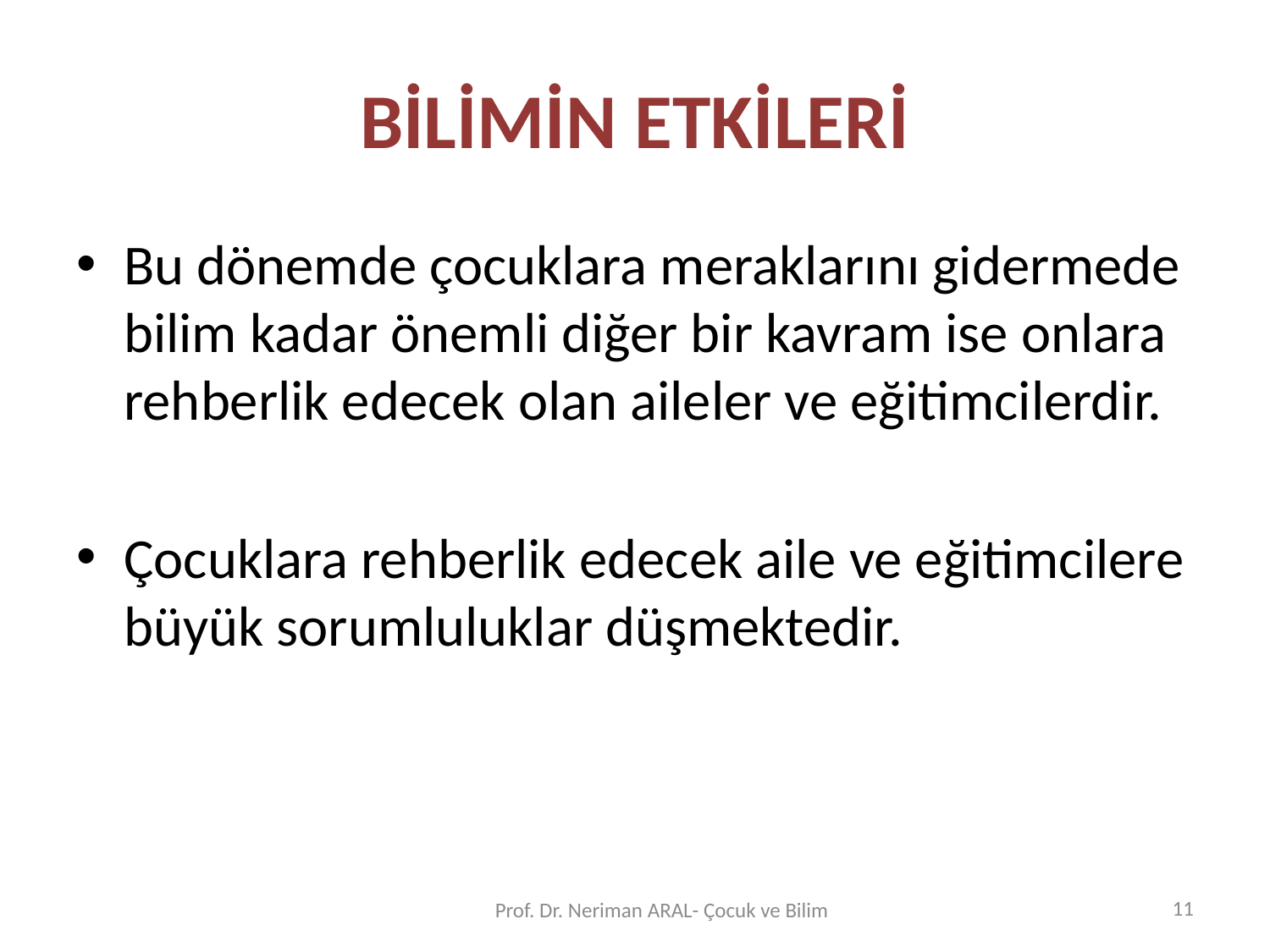

# BİLİMİN ETKİLERİ
Bu dönemde çocuklara meraklarını gidermede bilim kadar önemli diğer bir kavram ise onlara  rehberlik edecek olan aileler ve eğitimcilerdir.

Çocuklara rehberlik edecek aile ve eğitimcilere büyük sorumluluklar düşmektedir.
11
Prof. Dr. Neriman ARAL- Çocuk ve Bilim